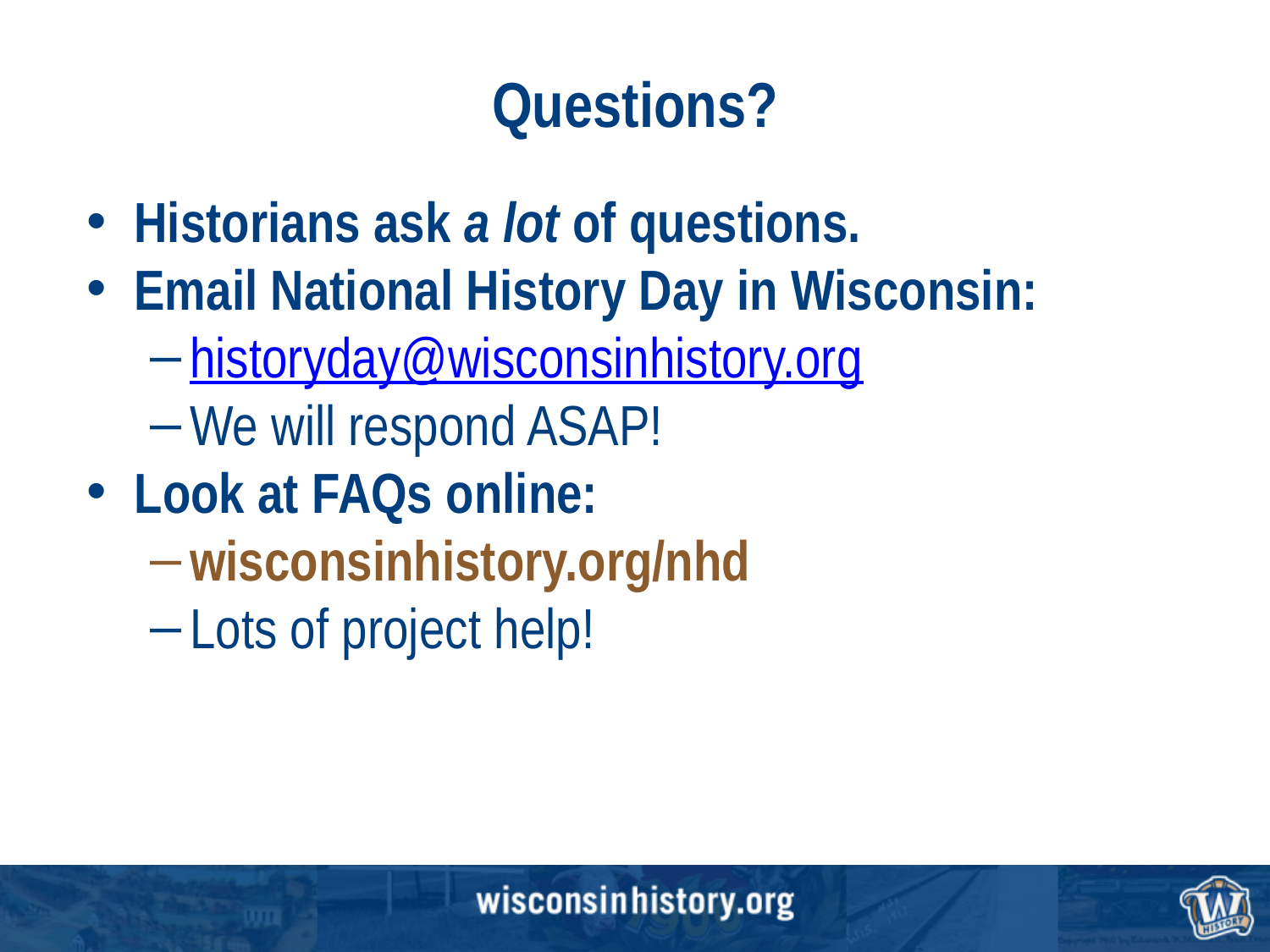

# Questions?
Historians ask a lot of questions.
Email National History Day in Wisconsin:
historyday@wisconsinhistory.org
We will respond ASAP!
Look at FAQs online:
wisconsinhistory.org/nhd
Lots of project help!